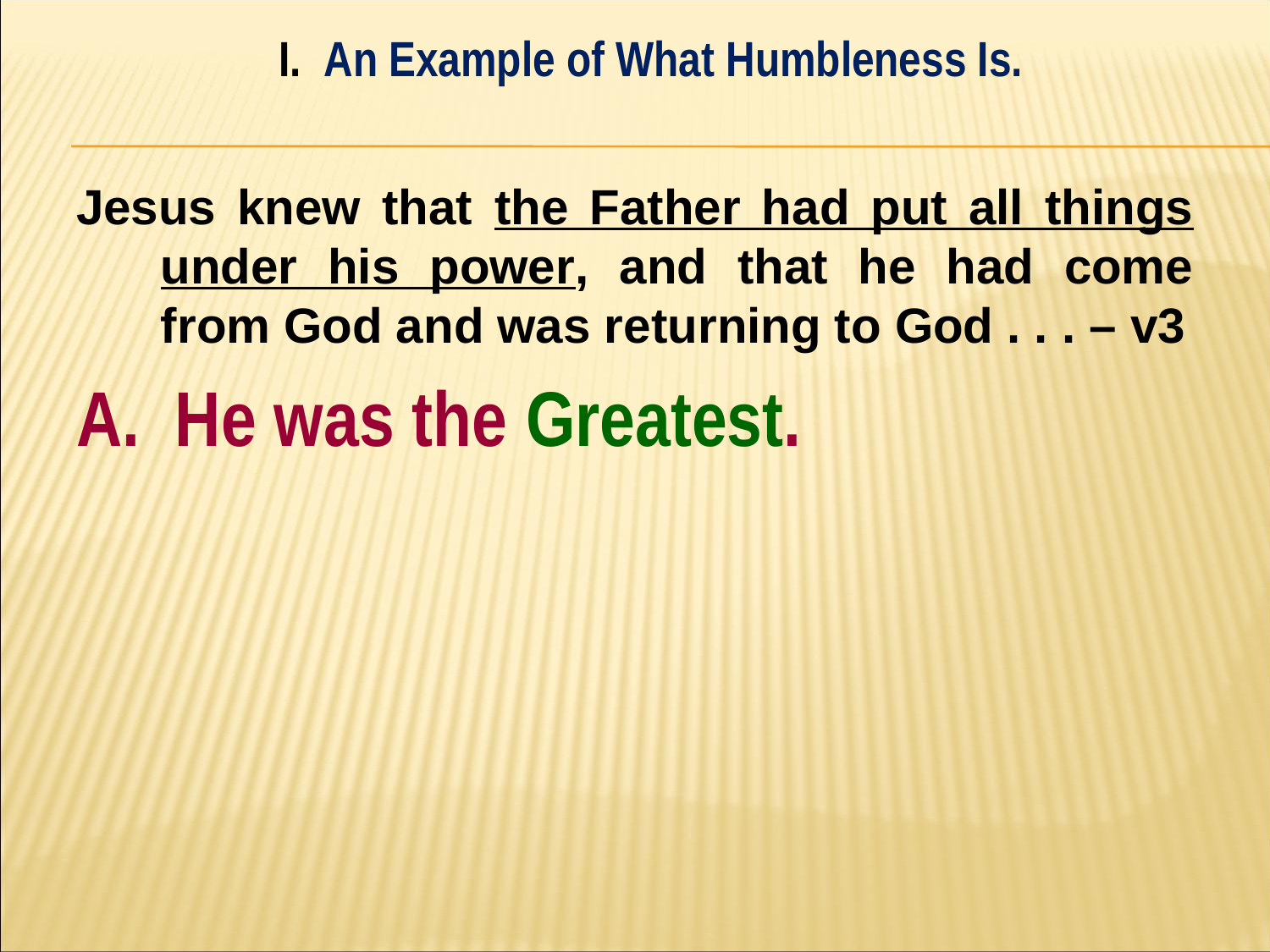

I.  An Example of What Humbleness Is.
#
Jesus knew that the Father had put all things under his power, and that he had come from God and was returning to God . . . – v3
A.  He was the Greatest.